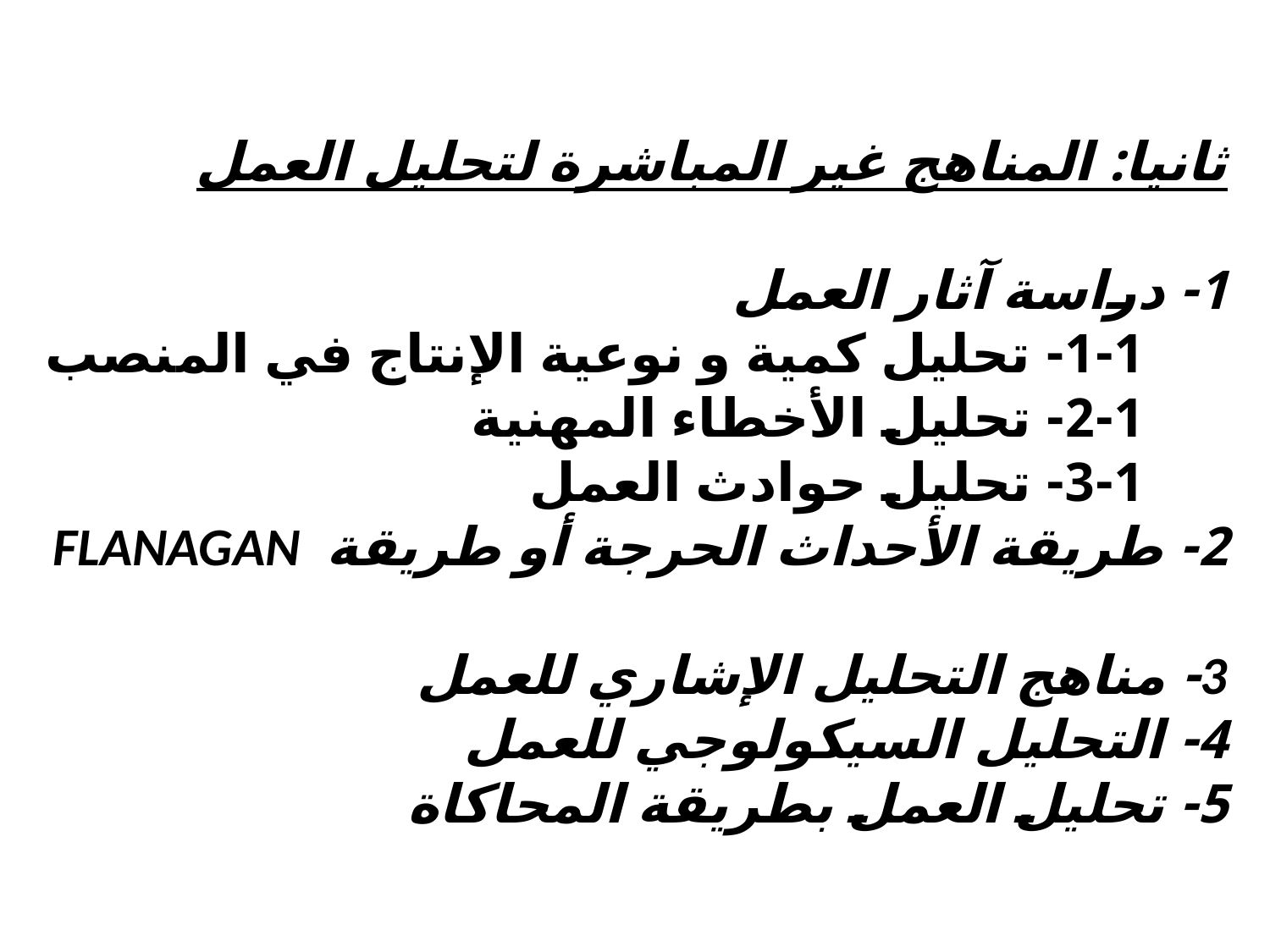

# ثانيا: المناهج غير المباشرة لتحليل العمل 1- دراسة آثار العمل 1-1- تحليل كمية و نوعية الإنتاج في المنصب 1-2- تحليل الأخطاء المهنية 1-3- تحليل حوادث العمل 2- طريقة الأحداث الحرجة أو طريقة FLANAGAN 3- مناهج التحليل الإشاري للعمل 4- التحليل السيكولوجي للعمل 5- تحليل العمل بطريقة المحاكاة